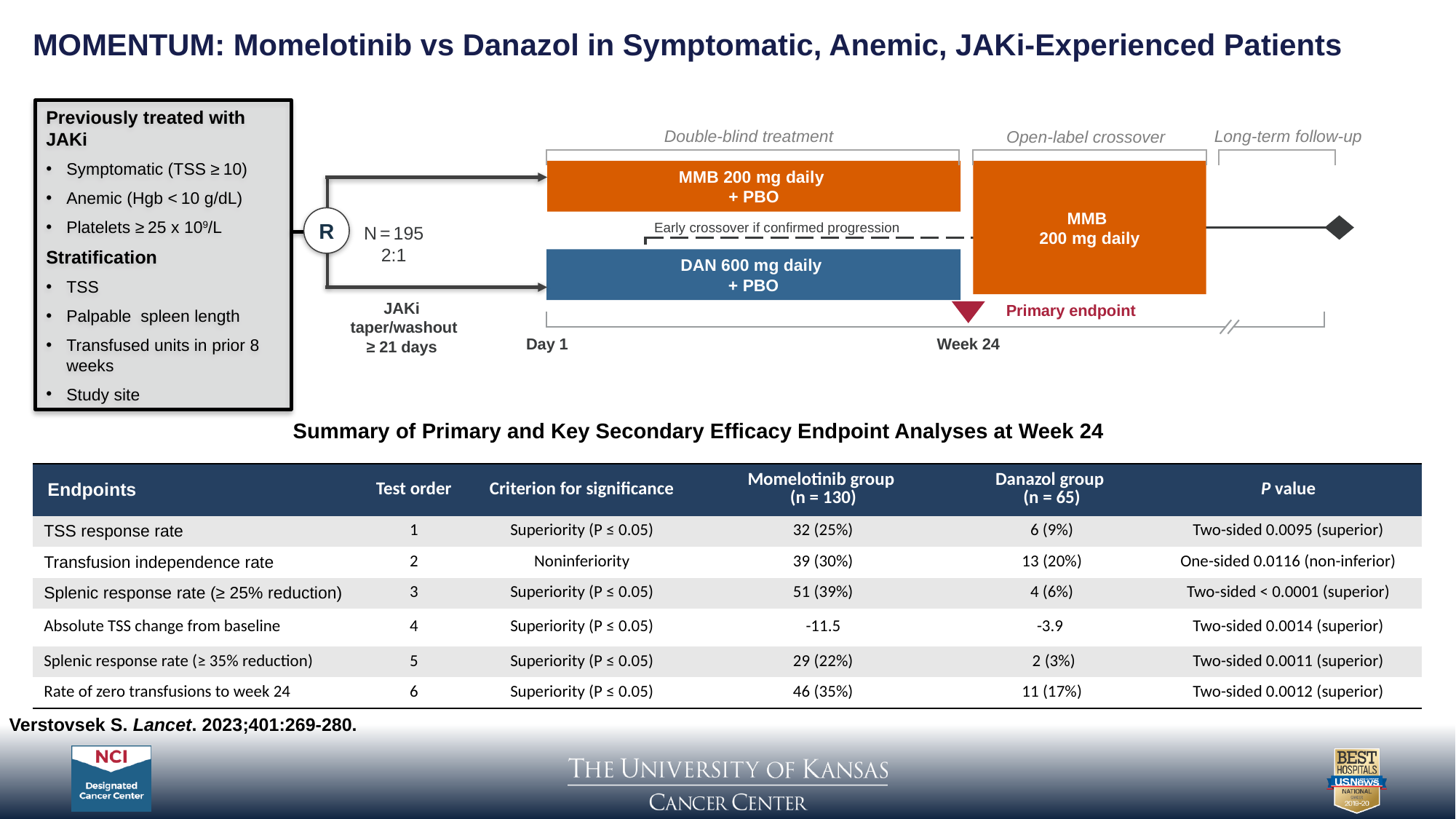

# MOMENTUM: Momelotinib vs Danazol in Symptomatic, Anemic, JAKi-Experienced Patients
Previously treated with JAKi
Symptomatic (TSS ≥ 10)
Anemic (Hgb < 10 g/dL)
Platelets ≥ 25 x 109/L
Stratification
TSS
Palpable  spleen length
Transfused units in prior 8 weeks
Study site
Double-blind treatment
Long-term follow-up
Open-label crossover
MMB 200 mg daily
+ PBO
MMB
200 mg daily
Early crossover if confirmed progression

N = 195
2:1
DAN 600 mg daily
+ PBO
JAKi
 taper/washout
 ≥ 21 days
Primary endpoint

Day 1
Week 24
R
Summary of Primary and Key Secondary Efficacy Endpoint Analyses at Week 24
| Endpoints | Test order | Criterion for significance | Momelotinib group (n = 130) | Danazol group (n = 65) | P value |
| --- | --- | --- | --- | --- | --- |
| TSS response rate | 1 | Superiority (P ≤ 0.05) | 32 (25%) | 6 (9%) | Two-sided 0.0095 (superior) |
| Transfusion independence rate | 2 | Noninferiority | 39 (30%) | 13 (20%) | One-sided 0.0116 (non-inferior) |
| Splenic response rate (≥ 25% reduction) | 3 | Superiority (P ≤ 0.05) | 51 (39%) | 4 (6%) | Two-sided < 0.0001 (superior) |
| Absolute TSS change from baseline | 4 | Superiority (P ≤ 0.05) | -11.5 | -3.9 | Two-sided 0.0014 (superior) |
| Splenic response rate (≥ 35% reduction) | 5 | Superiority (P ≤ 0.05) | 29 (22%) | 2 (3%) | Two-sided 0.0011 (superior) |
| Rate of zero transfusions to week 24 | 6 | Superiority (P ≤ 0.05) | 46 (35%) | 11 (17%) | Two-sided 0.0012 (superior) |
Verstovsek S. Lancet. 2023;401:269-280.